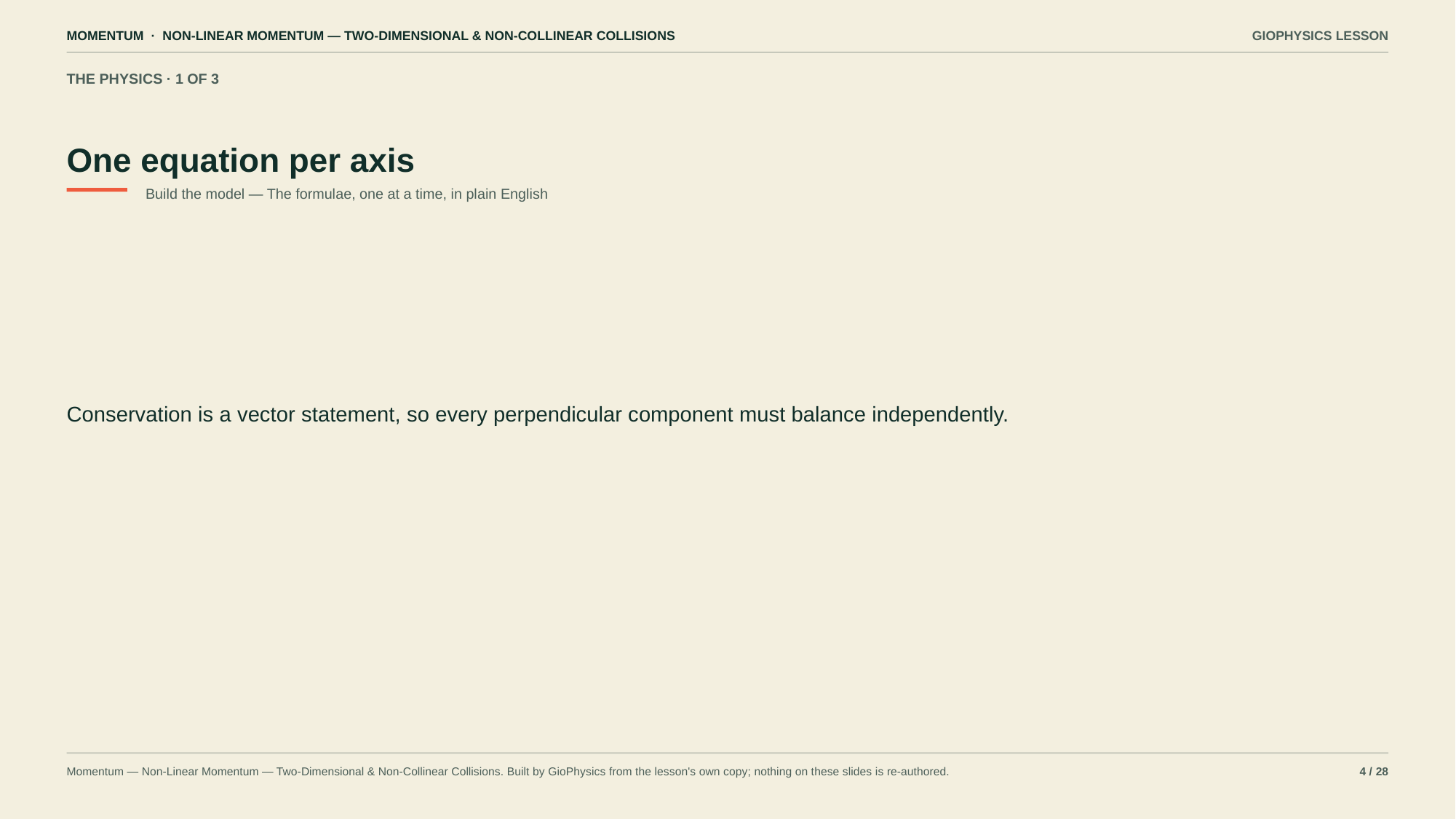

MOMENTUM  ·  NON-LINEAR MOMENTUM — TWO-DIMENSIONAL & NON-COLLINEAR COLLISIONS
GIOPHYSICS LESSON

THE PHYSICS · 1 OF 3
One equation per axis
Build the model — The formulae, one at a time, in plain English

Conservation is a vector statement, so every perpendicular component must balance independently.

Momentum — Non-Linear Momentum — Two-Dimensional & Non-Collinear Collisions. Built by GioPhysics from the lesson's own copy; nothing on these slides is re-authored.
4 / 28